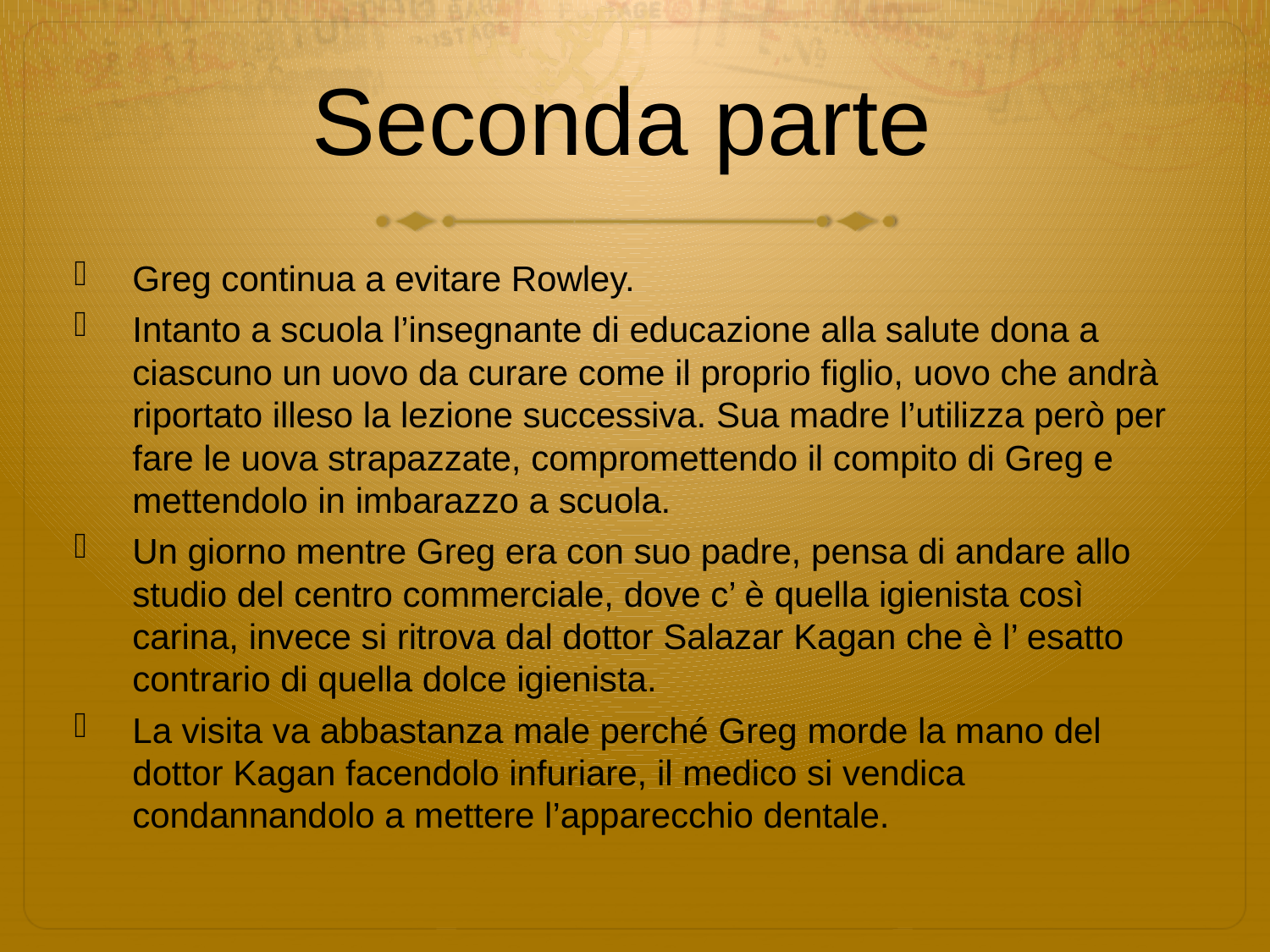

# Seconda parte
Greg continua a evitare Rowley.
Intanto a scuola l’insegnante di educazione alla salute dona a ciascuno un uovo da curare come il proprio figlio, uovo che andrà riportato illeso la lezione successiva. Sua madre l’utilizza però per fare le uova strapazzate, compromettendo il compito di Greg e mettendolo in imbarazzo a scuola.
Un giorno mentre Greg era con suo padre, pensa di andare allo studio del centro commerciale, dove c’ è quella igienista così carina, invece si ritrova dal dottor Salazar Kagan che è l’ esatto contrario di quella dolce igienista.
La visita va abbastanza male perché Greg morde la mano del dottor Kagan facendolo infuriare, il medico si vendica condannandolo a mettere l’apparecchio dentale.